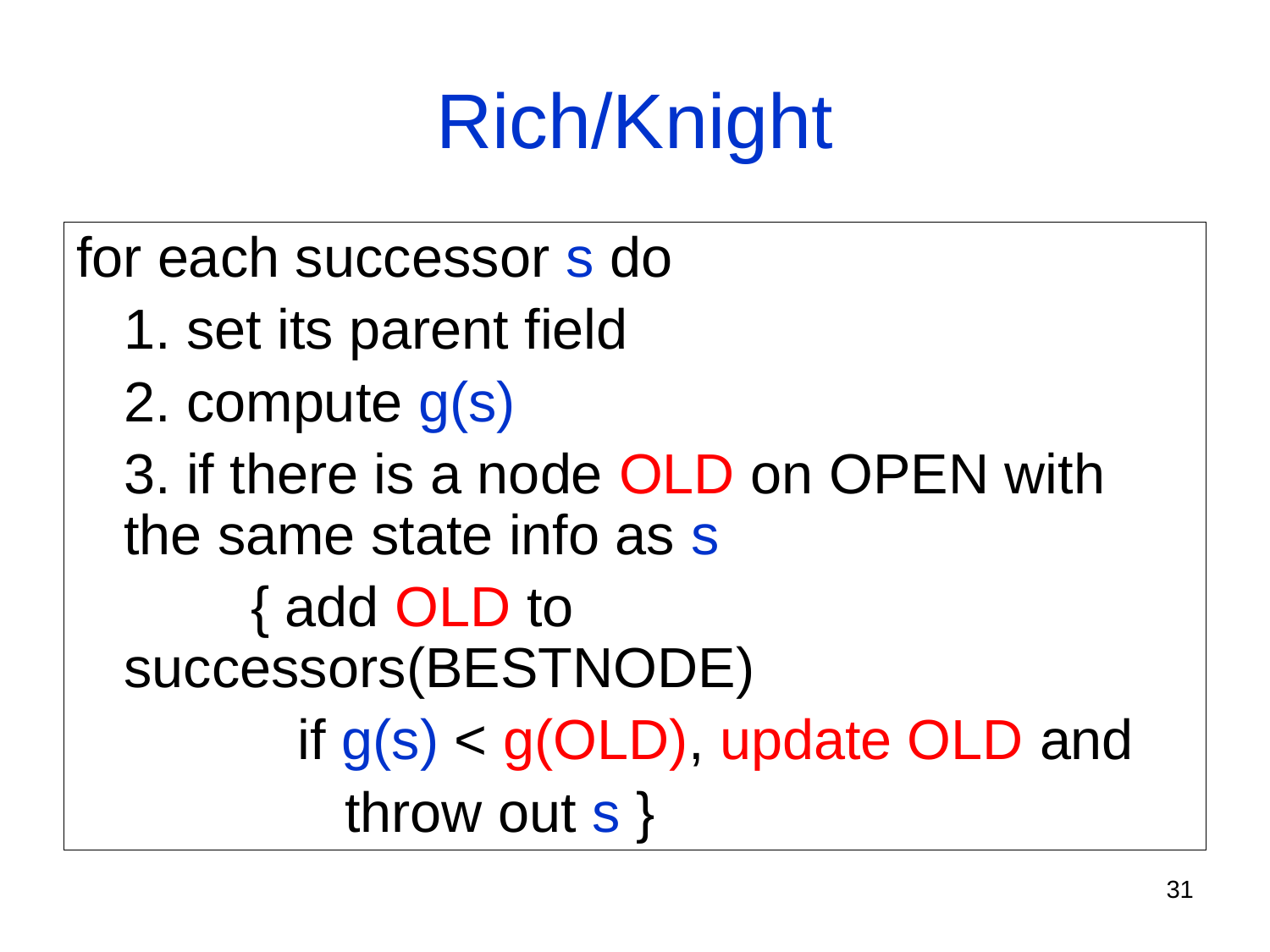

# Rich/Knight
for each successor s do
	1. set its parent field
	2. compute g(s)
	3. if there is a node OLD on OPEN with the same state info as s
		{ add OLD to successors(BESTNODE)
		   if g(s) < g(OLD), update OLD and
		      throw out s }
31